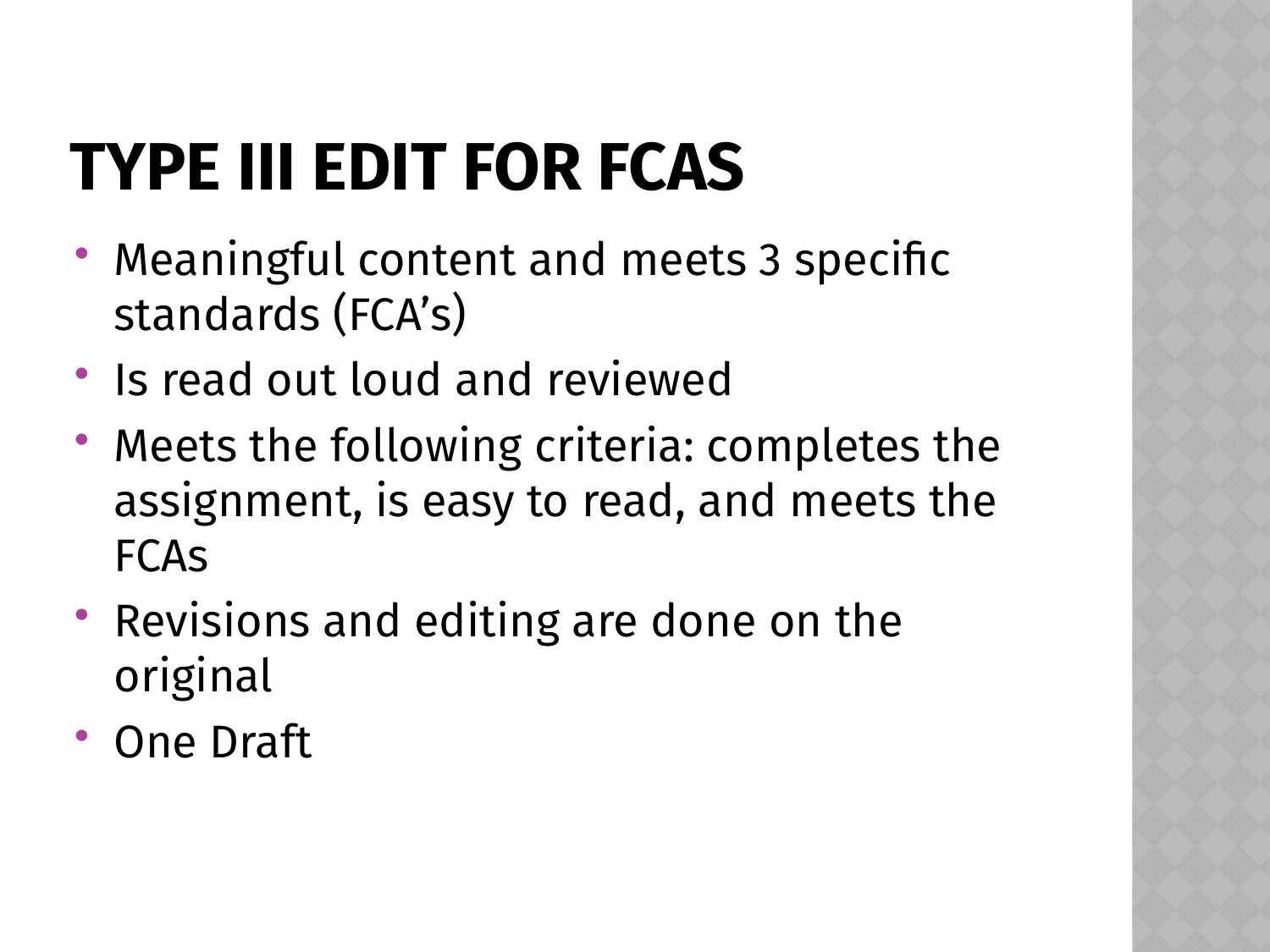

# Type III Edit for FCAs
Meaningful content and meets 3 specific standards (FCA’s)
Is read out loud and reviewed
Meets the following criteria: completes the assignment, is easy to read, and meets the FCAs
Revisions and editing are done on the original
One Draft